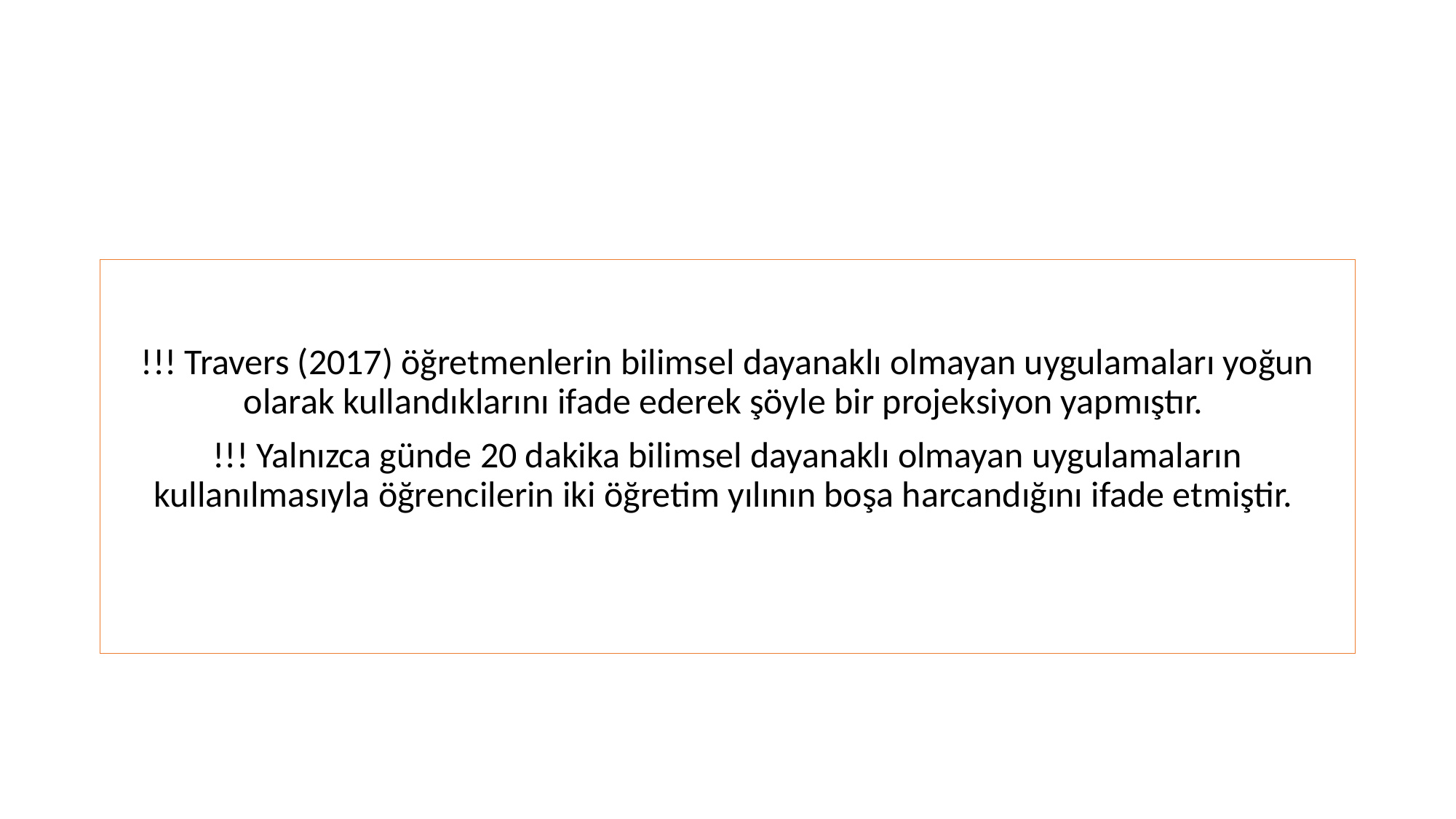

#
!!! Travers (2017) öğretmenlerin bilimsel dayanaklı olmayan uygulamaları yoğun olarak kullandıklarını ifade ederek şöyle bir projeksiyon yapmıştır.
!!! Yalnızca günde 20 dakika bilimsel dayanaklı olmayan uygulamaların kullanılmasıyla öğrencilerin iki öğretim yılının boşa harcandığını ifade etmiştir.